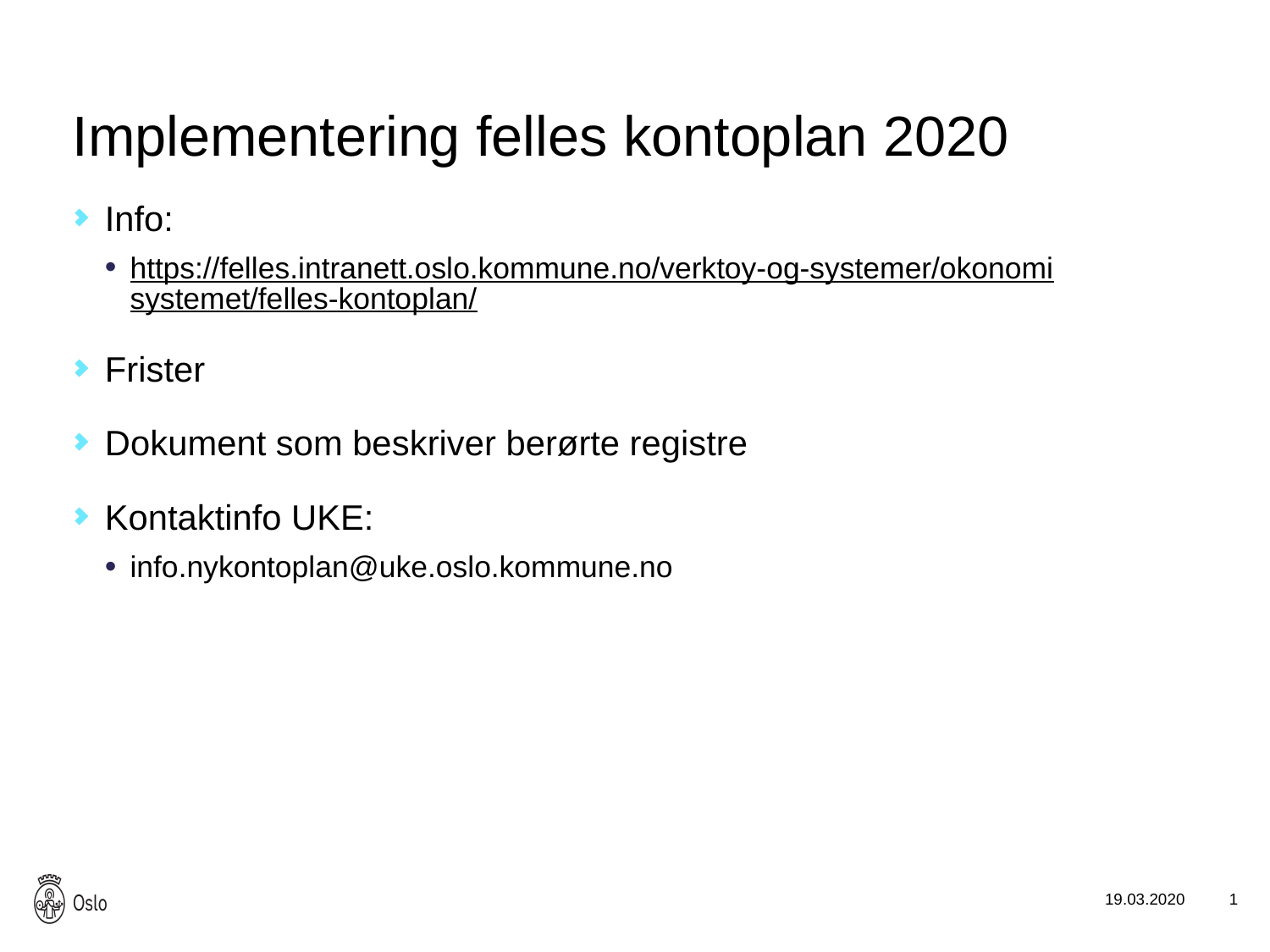

# Implementering felles kontoplan 2020
Info:
https://felles.intranett.oslo.kommune.no/verktoy-og-systemer/okonomisystemet/felles-kontoplan/
Frister
Dokument som beskriver berørte registre
Kontaktinfo UKE:
info.nykontoplan@uke.oslo.kommune.no

19.03.2020
1